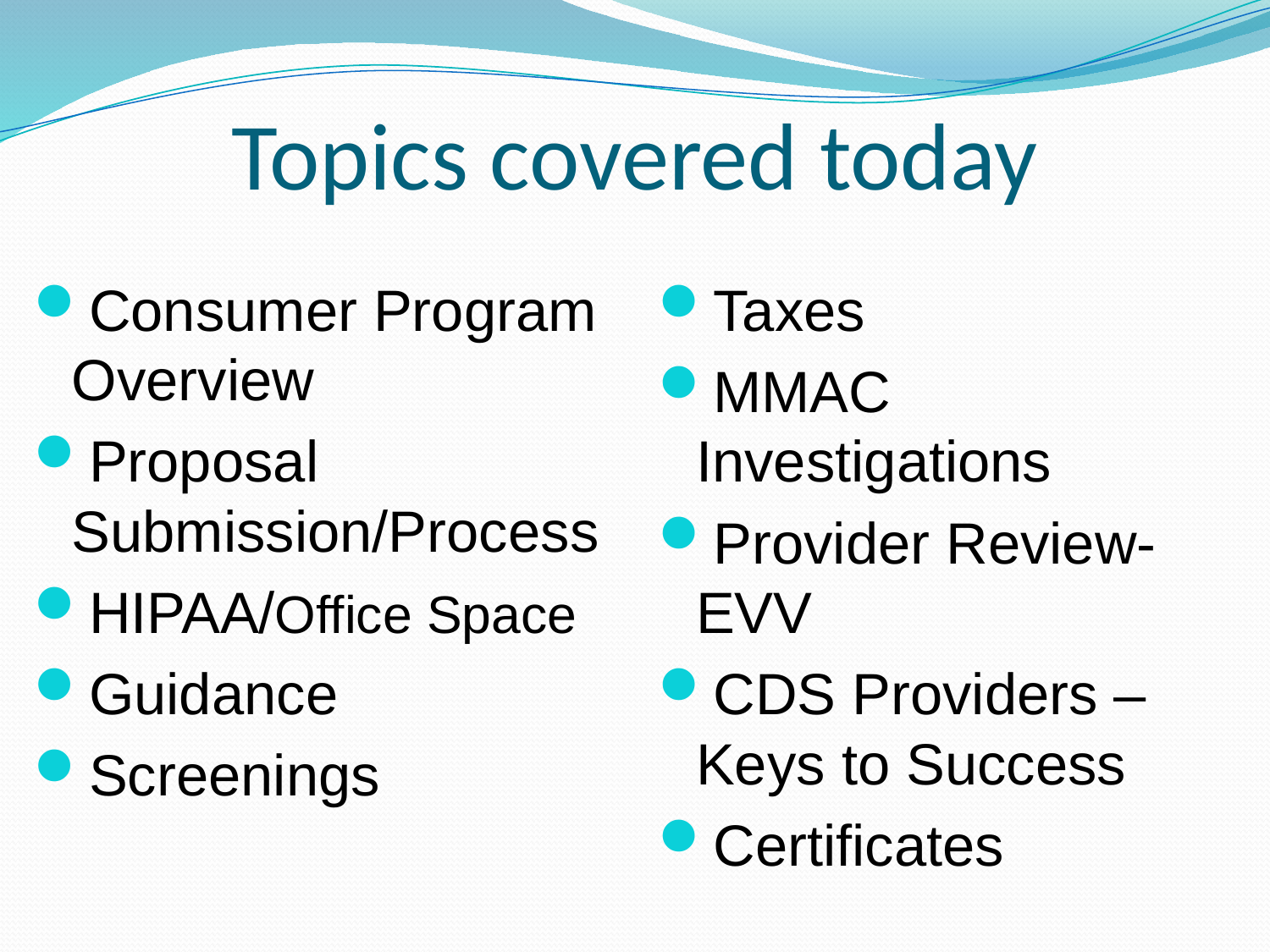

# Topics covered today
Taxes
MMAC Investigations
Provider Review-EVV
CDS Providers – Keys to Success
Certificates

Consumer Program Overview
Proposal Submission/Process
HIPAA/Office Space
Guidance
Screenings